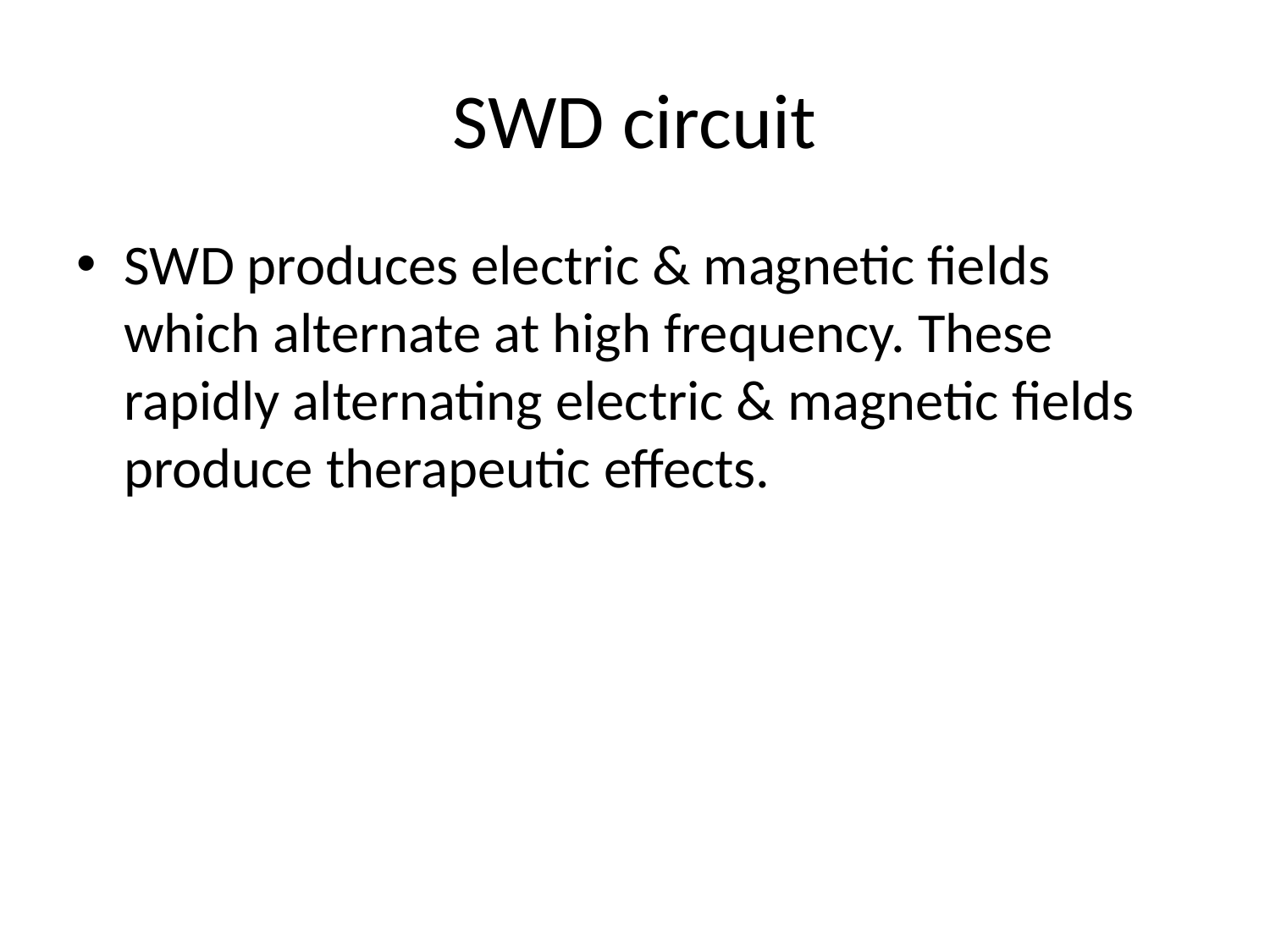

# SWD circuit
SWD produces electric & magnetic fields which alternate at high frequency. These rapidly alternating electric & magnetic fields produce therapeutic effects.